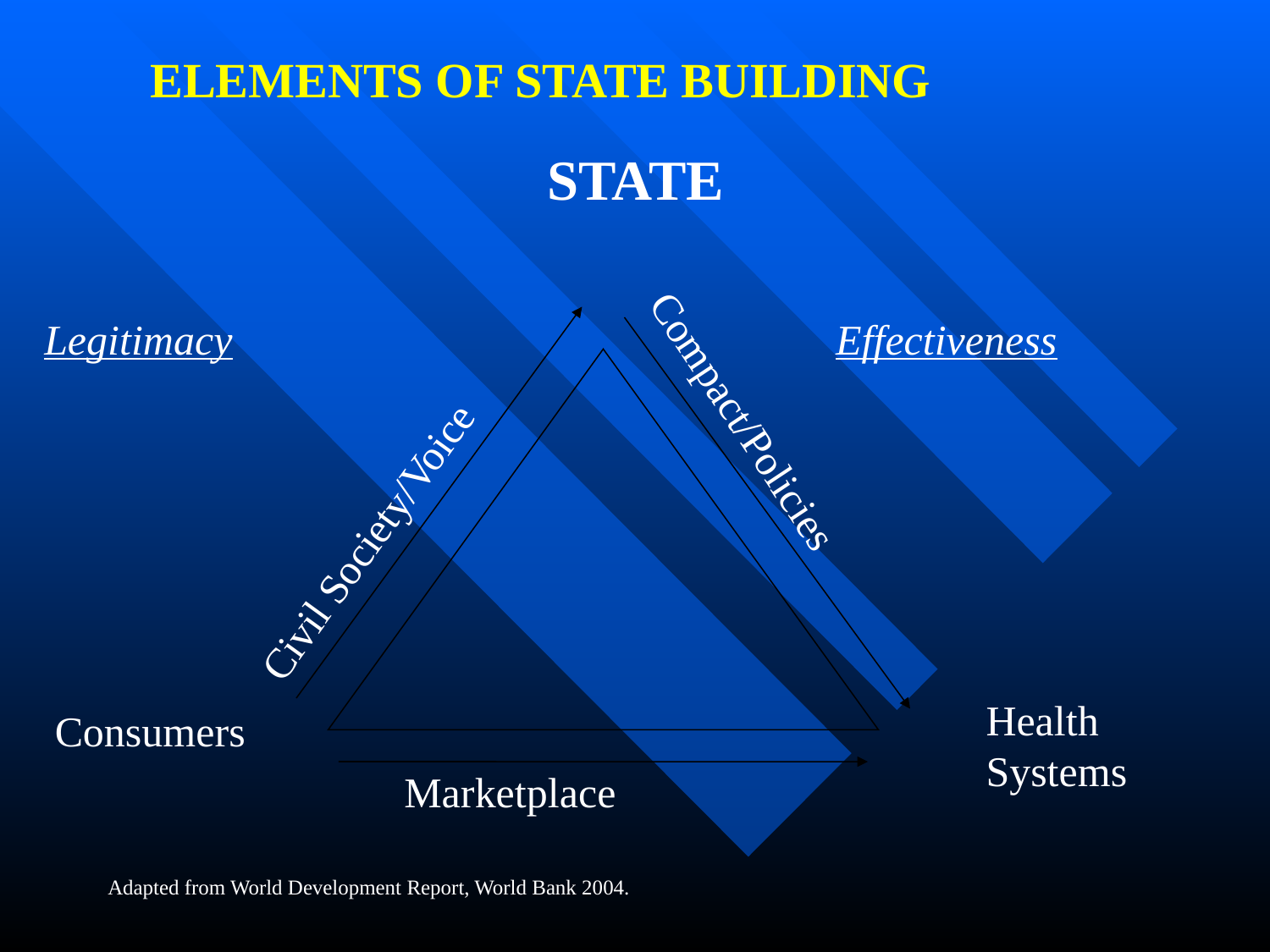

ELEMENTS OF STATE BUILDING
				   STATE

Legitimacy

Effectiveness

Compact/Policies
Civil Society/Voice
Health Systems
Consumers
Marketplace

Adapted from World Development Report, World Bank 2004.